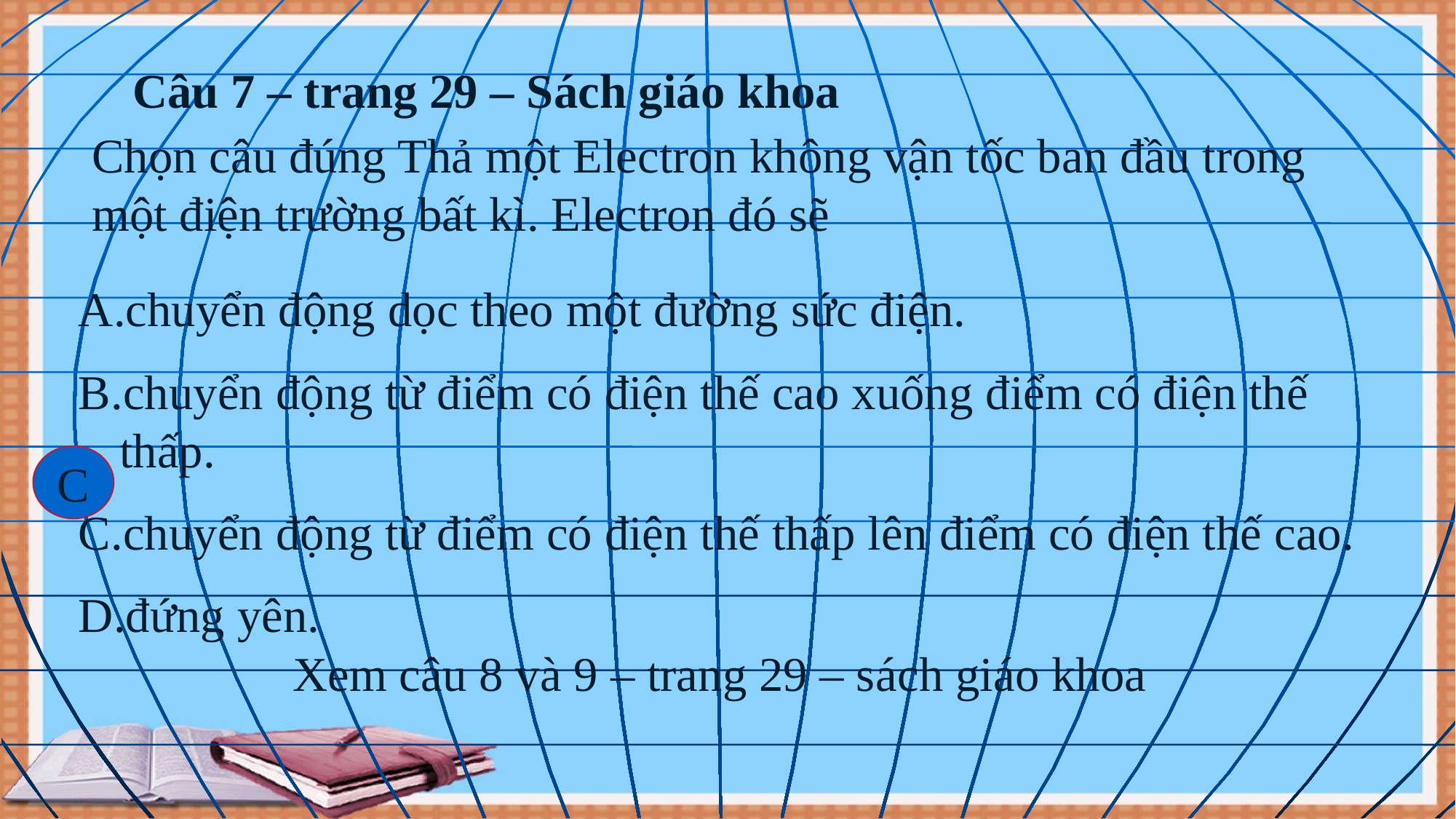

Câu 7 – trang 29 – Sách giáo khoa
Chọn câu đúng Thả một Electron không vận tốc ban đầu trong một điện trường bất kì. Electron đó sẽ

chuyển động dọc theo một đường sức điện.
chuyển động từ điểm có điện thế cao xuống điểm có điện thế thấp.
chuyển động từ điểm có điện thế thấp lên điểm có điện thế cao.
đứng yên.
C
Xem câu 8 và 9 – trang 29 – sách giáo khoa